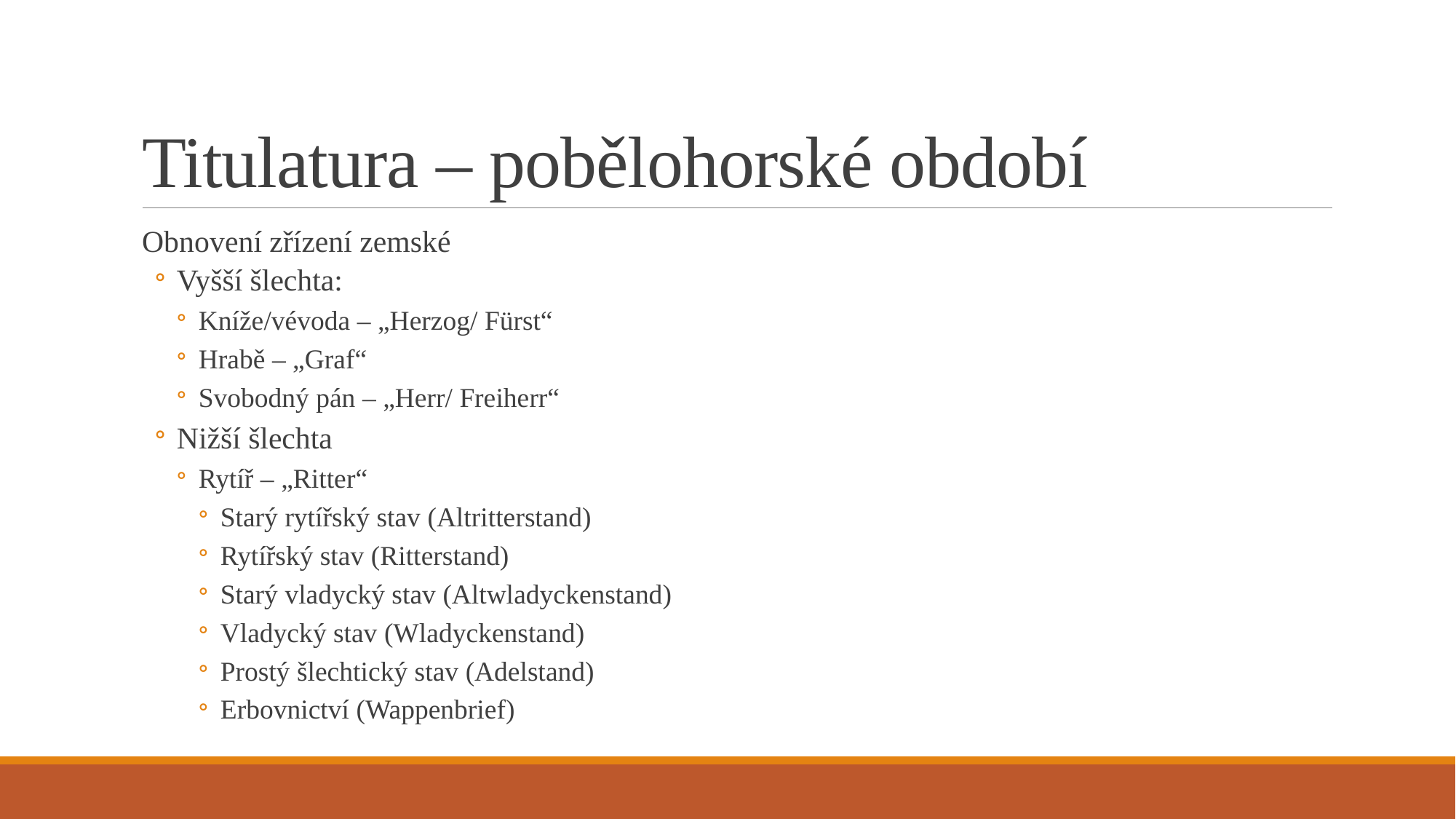

# Titulatura – pobělohorské období
Obnovení zřízení zemské
Vyšší šlechta:
Kníže/vévoda – „Herzog/ Fürst“
Hrabě – „Graf“
Svobodný pán – „Herr/ Freiherr“
Nižší šlechta
Rytíř – „Ritter“
Starý rytířský stav (Altritterstand)
Rytířský stav (Ritterstand)
Starý vladycký stav (Altwladyckenstand)
Vladycký stav (Wladyckenstand)
Prostý šlechtický stav (Adelstand)
Erbovnictví (Wappenbrief)